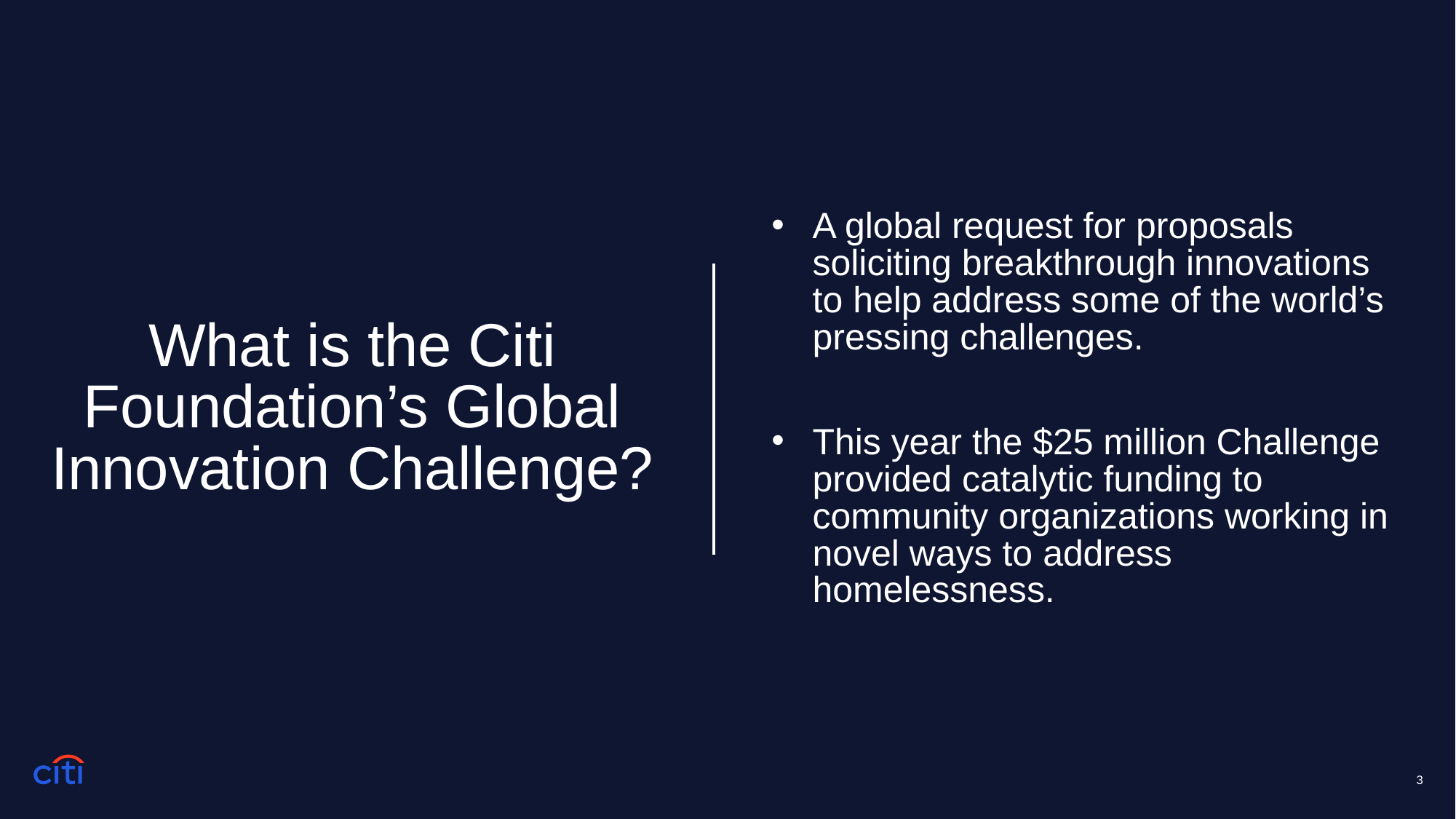

What is the Citi Foundation’s Global Innovation Challenge?
A global request for proposals soliciting breakthrough innovations to help address some of the world’s pressing challenges.

This year the $25 million Challenge provided catalytic funding to community organizations working in novel ways to address homelessness.
3